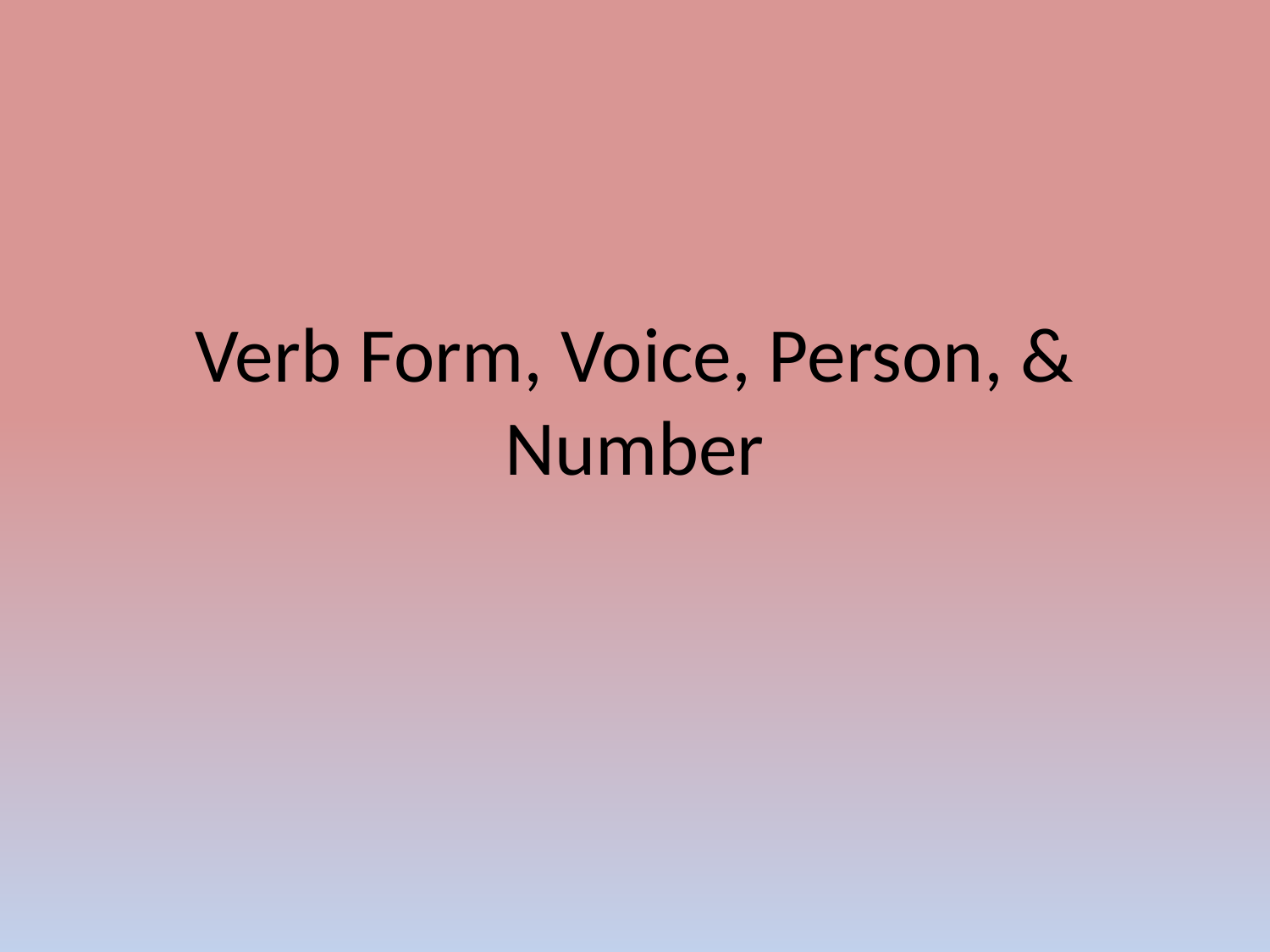

# Verb Form, Voice, Person, & Number